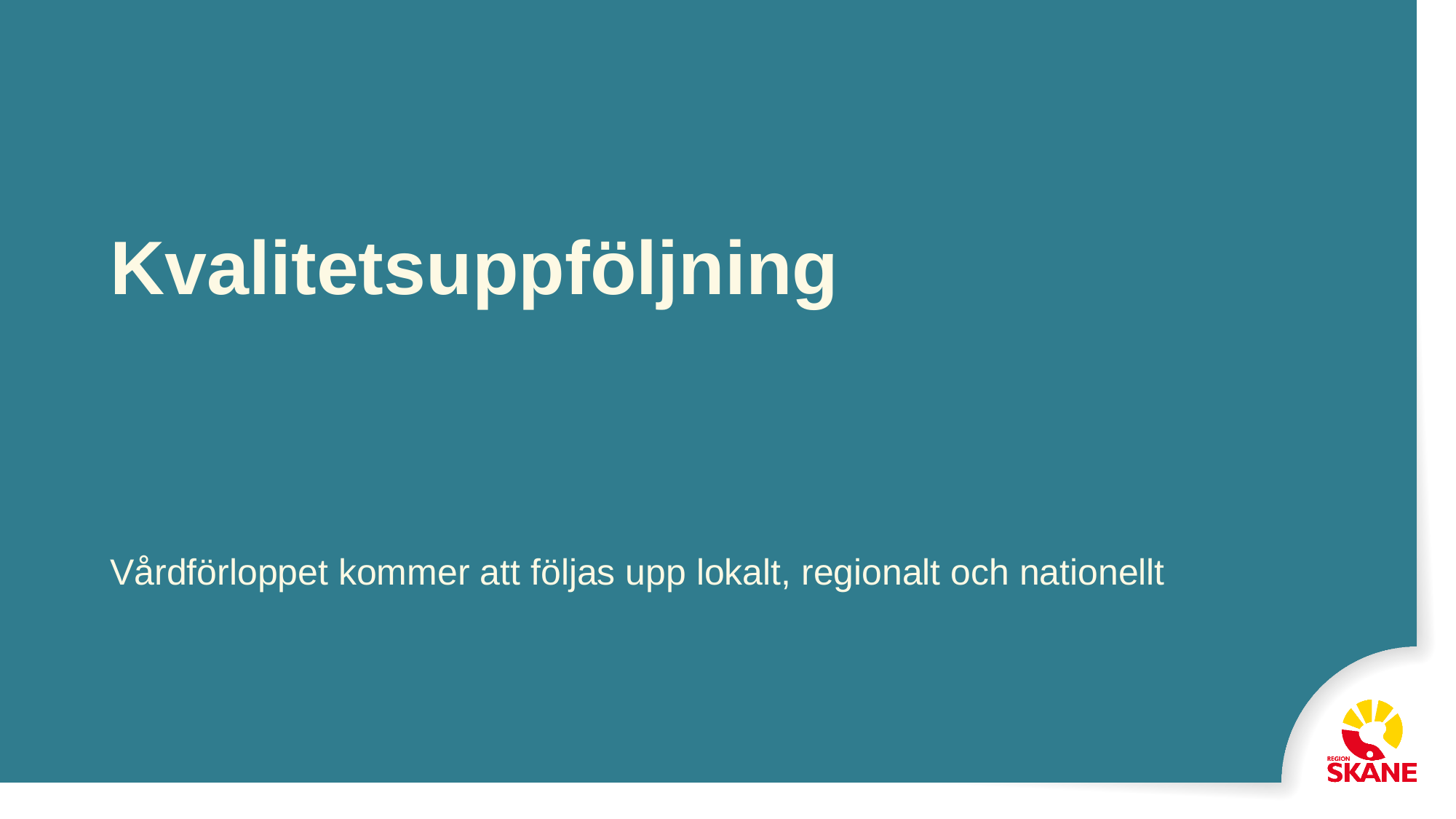

# Kvalitetsuppföljning
Vårdförloppet kommer att följas upp lokalt, regionalt och nationellt